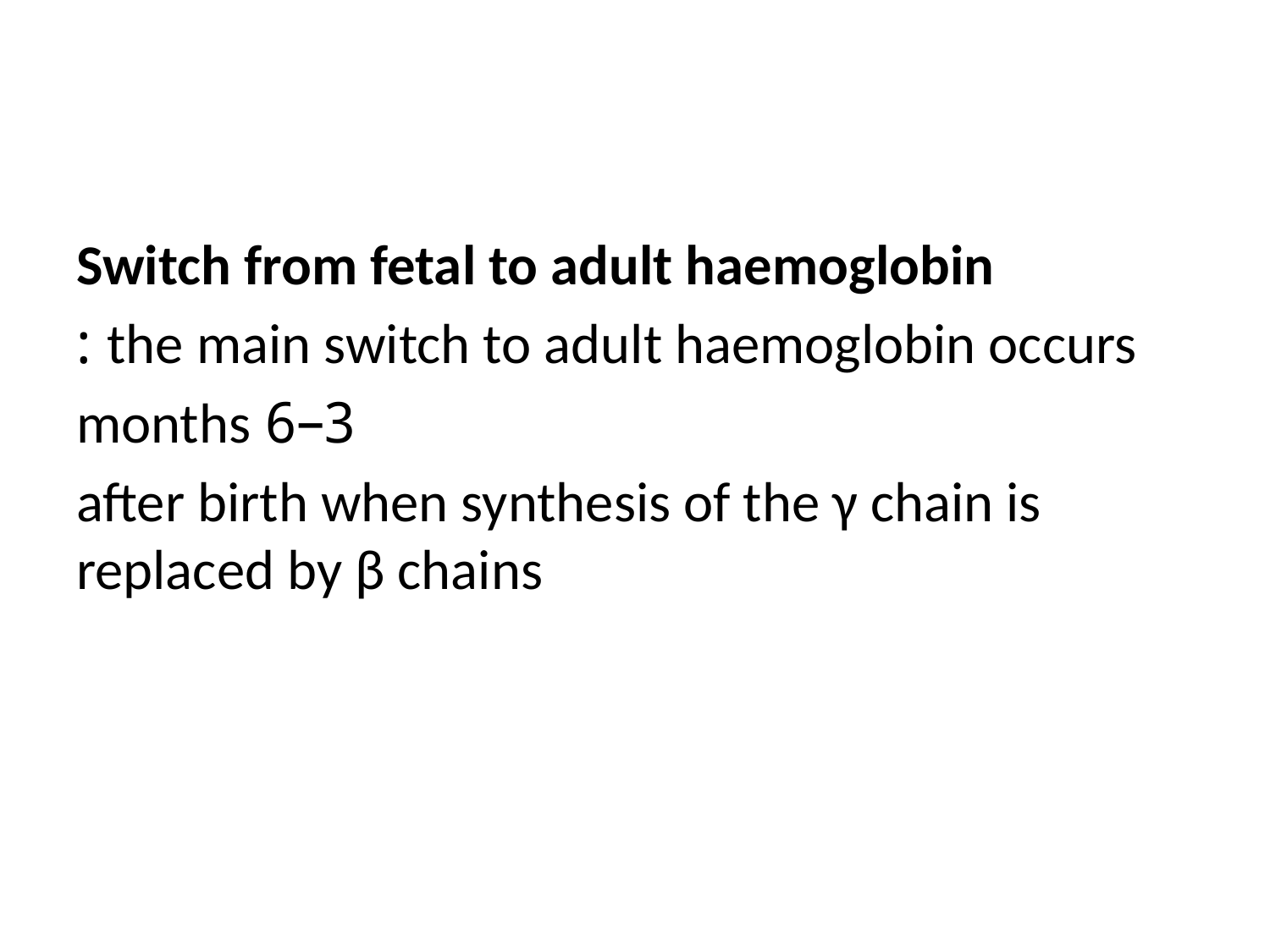

Switch from fetal to adult haemoglobin
the main switch to adult haemoglobin occurs :
3–6 months
after birth when synthesis of the γ chain is replaced by β chains